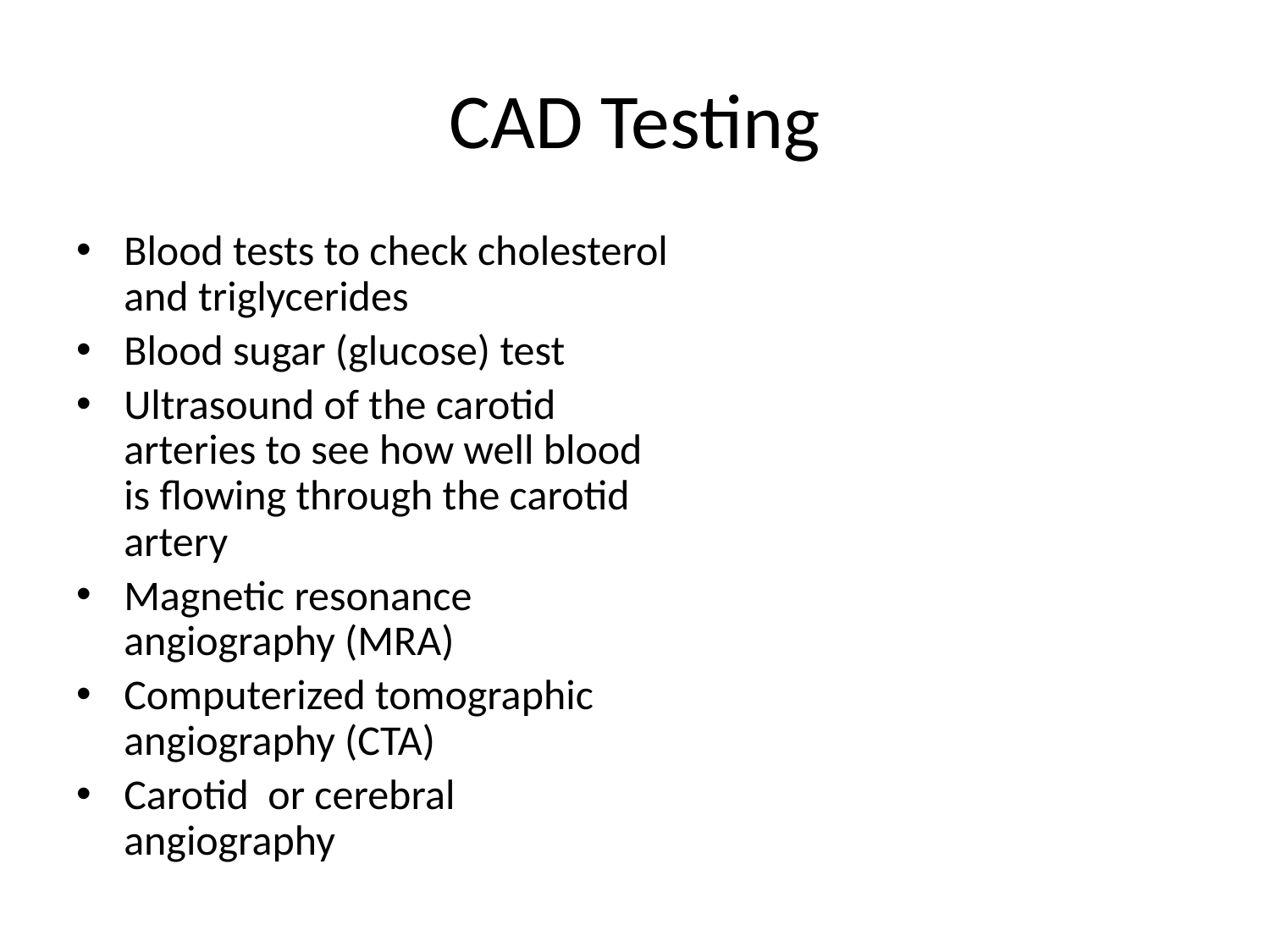

CAD Testing
Blood tests to check cholesterol and triglycerides
Blood sugar (glucose) test
Ultrasound of the carotid arteries to see how well blood is flowing through the carotid artery
Magnetic resonance angiography (MRA)
Computerized tomographic angiography (CTA)
Carotid  or cerebral angiography